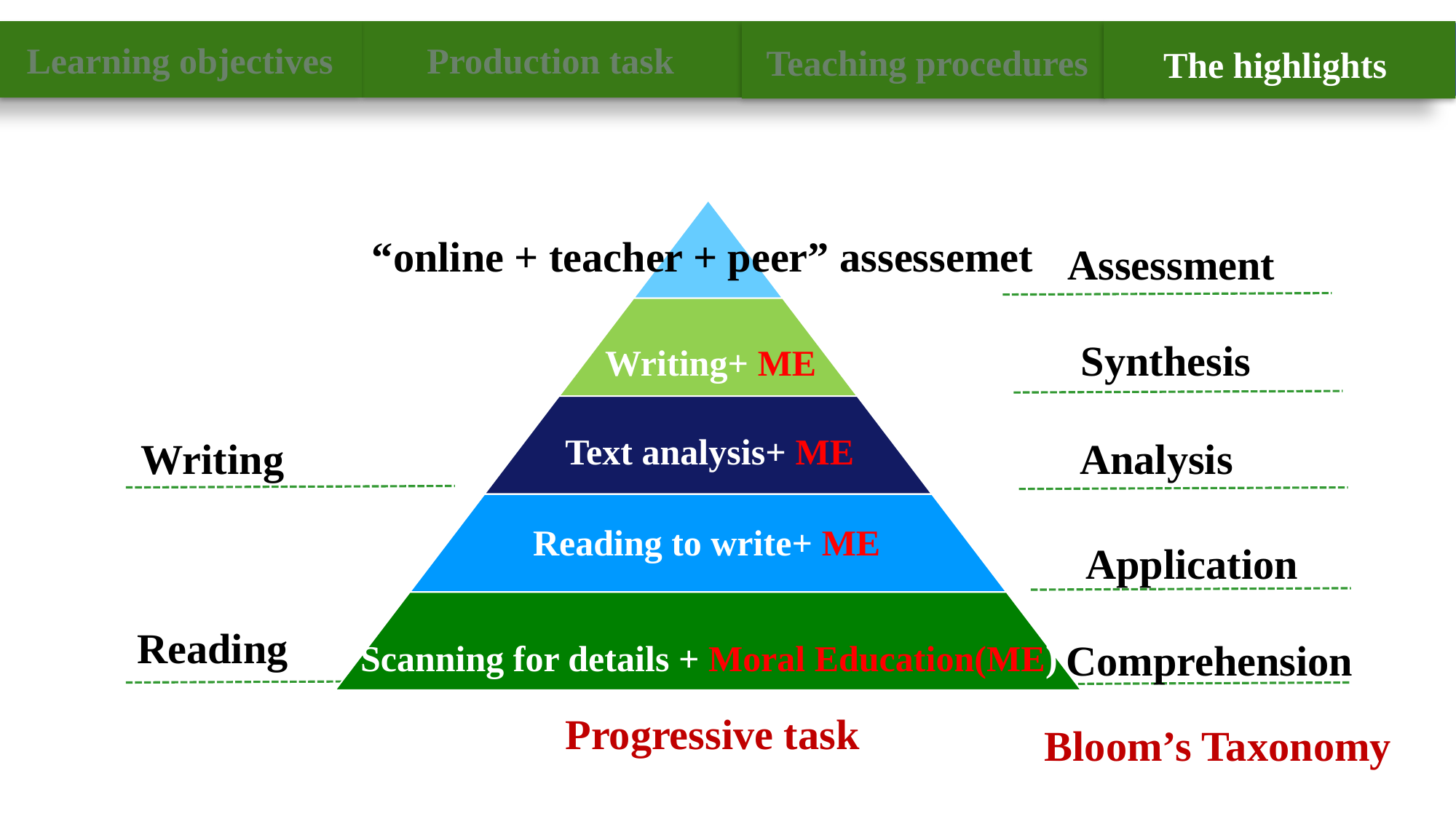

The features
IV. Teaching design: a sample lecture
Learning objectives
Production task
Teaching procedures
The highlights

“online + teacher + peer” assessemet
Assessment

Synthesis
Writing+ ME

Text analysis+ ME

Analysis
Writing

Reading to write+ ME
Application

Reading
Comprehension
Scanning for details + Moral Education(ME)

Progressive task
Bloom’s Taxonomy